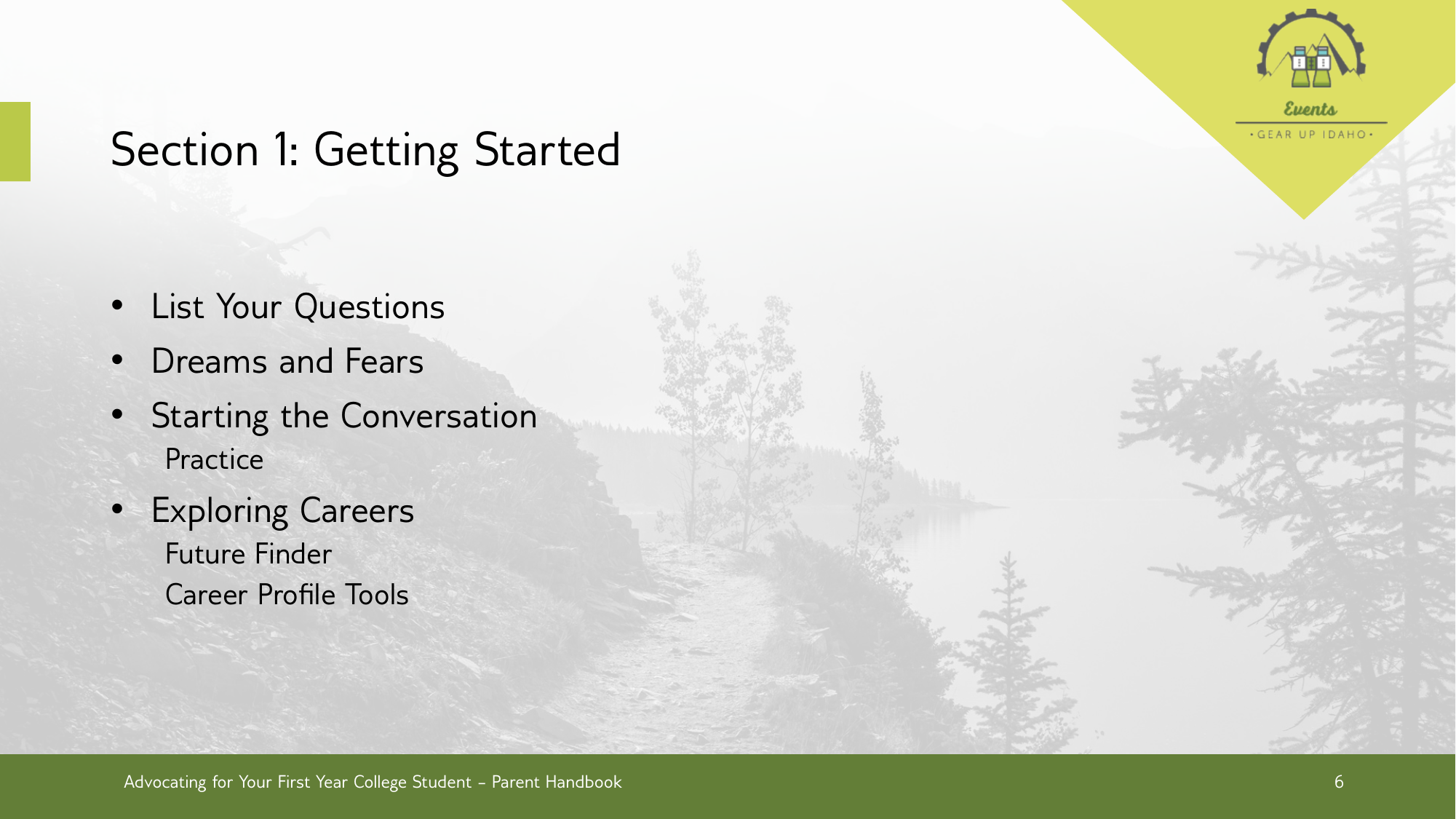

# Section 1: Getting Started
List Your Questions
Dreams and Fears
Starting the Conversation
Practice
Exploring Careers
Future Finder
Career Profile Tools
Advocating for Your First Year College Student – Parent Handbook
6